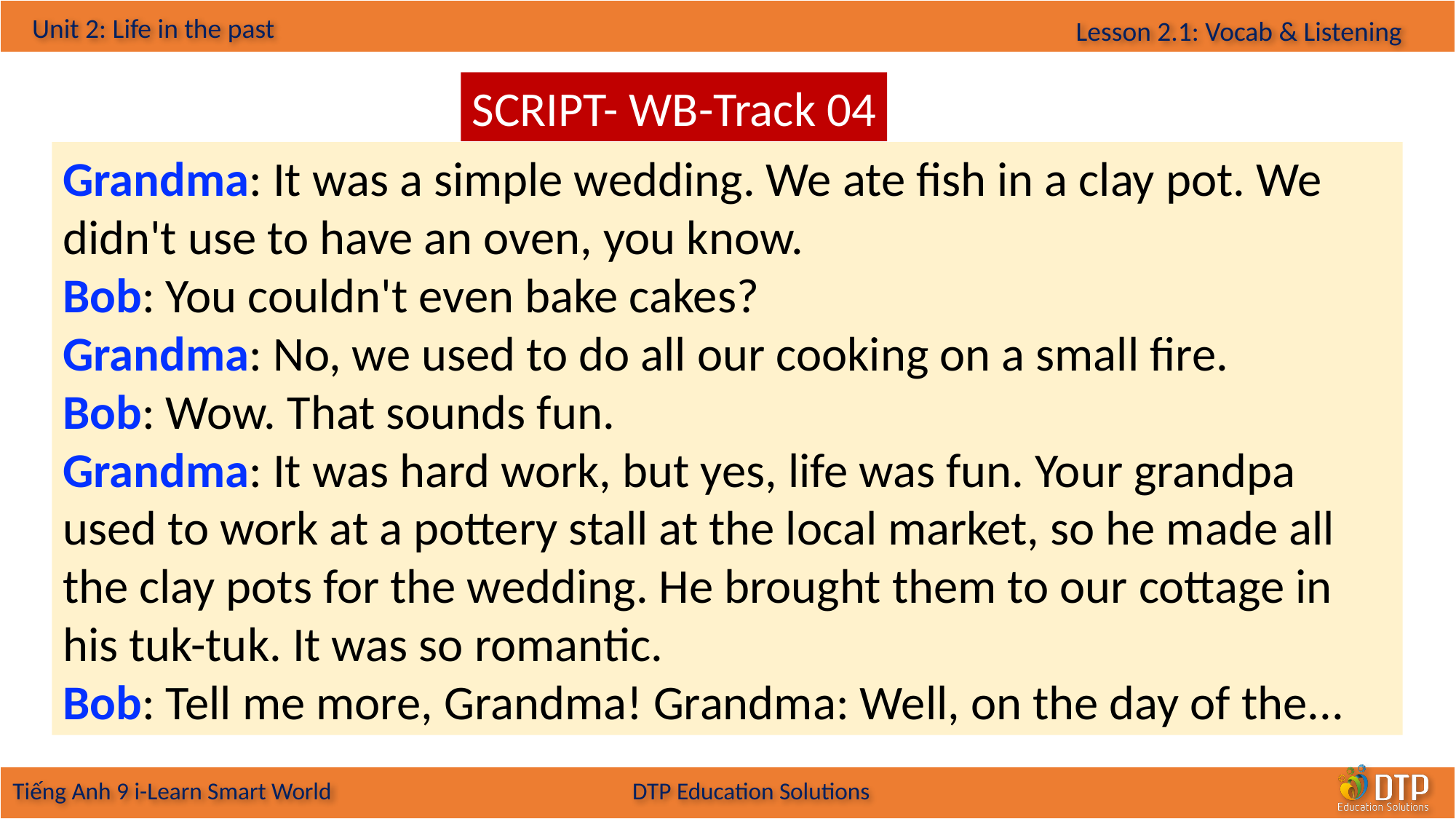

SCRIPT- WB-Track 04
Grandma: It was a simple wedding. We ate fish in a clay pot. We didn't use to have an oven, you know.
Bob: You couldn't even bake cakes?
Grandma: No, we used to do all our cooking on a small fire.
Bob: Wow. That sounds fun.
Grandma: It was hard work, but yes, life was fun. Your grandpa used to work at a pottery stall at the local market, so he made all the clay pots for the wedding. He brought them to our cottage in his tuk-tuk. It was so romantic.
Bob: Tell me more, Grandma! Grandma: Well, on the day of the...